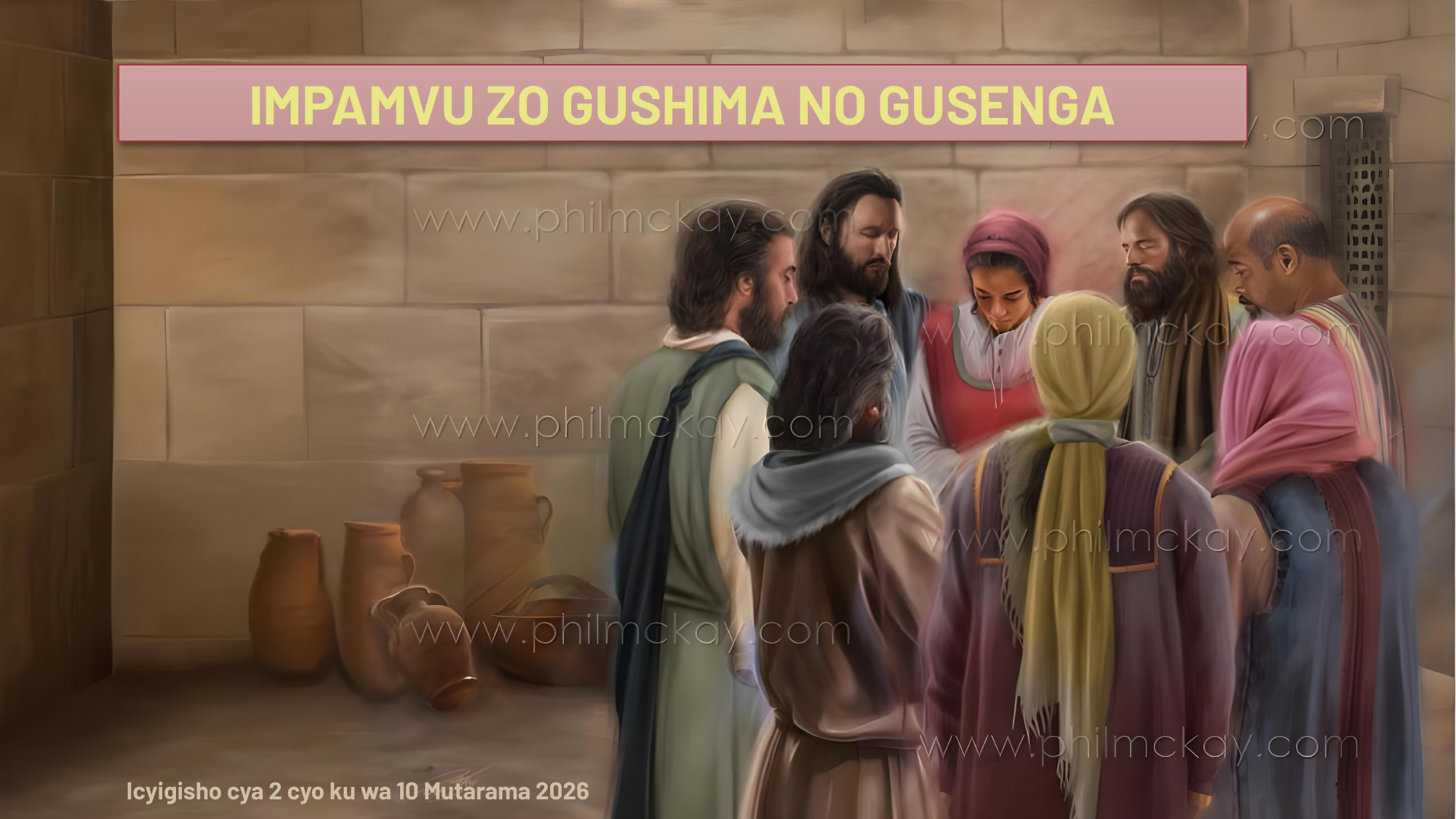

IMPAMVU ZO GUSHIMA NO GUSENGA
Icyigisho cya 2 cyo ku wa 10 Mutarama 2026